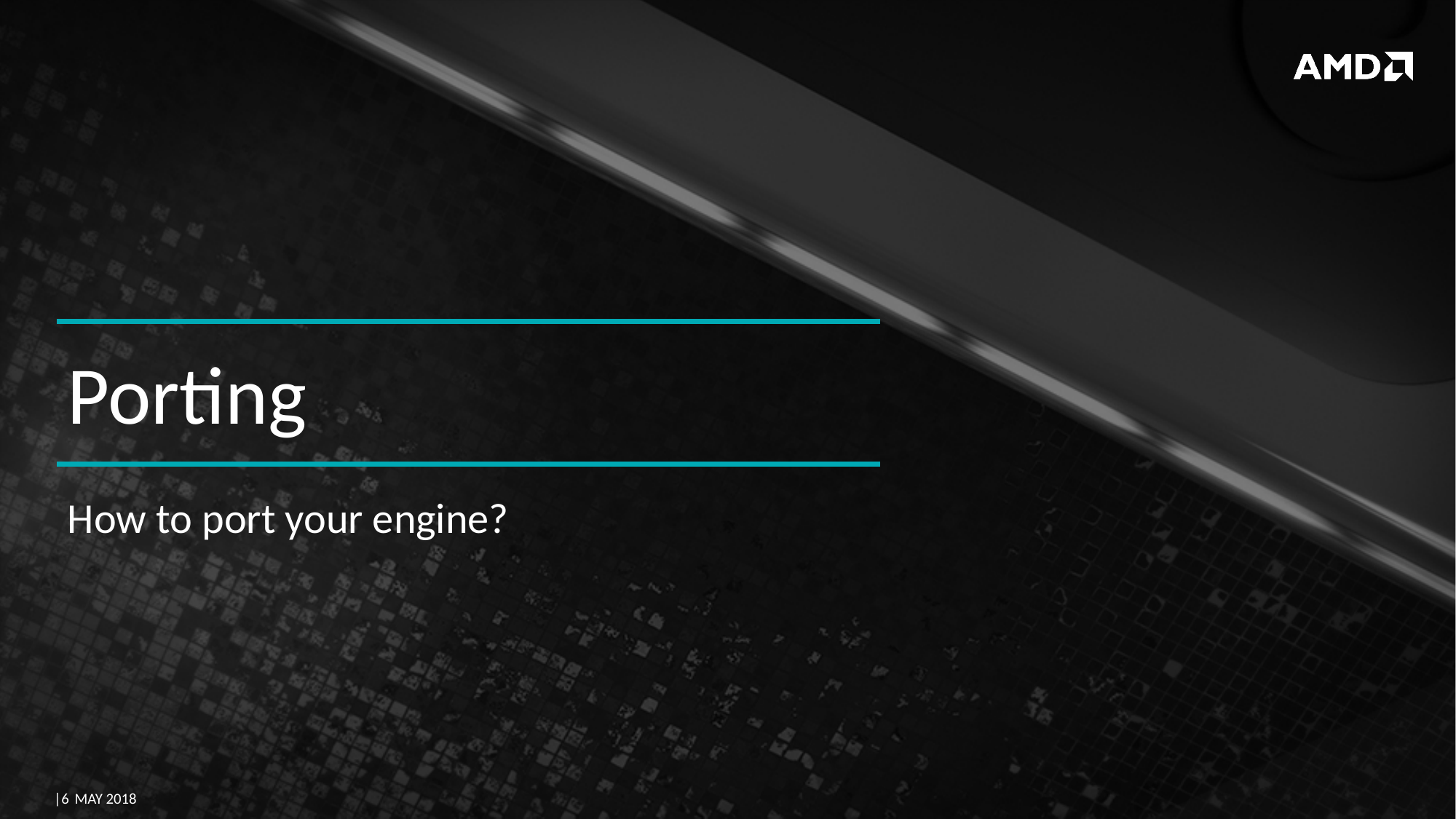

# Porting
How to port your engine?